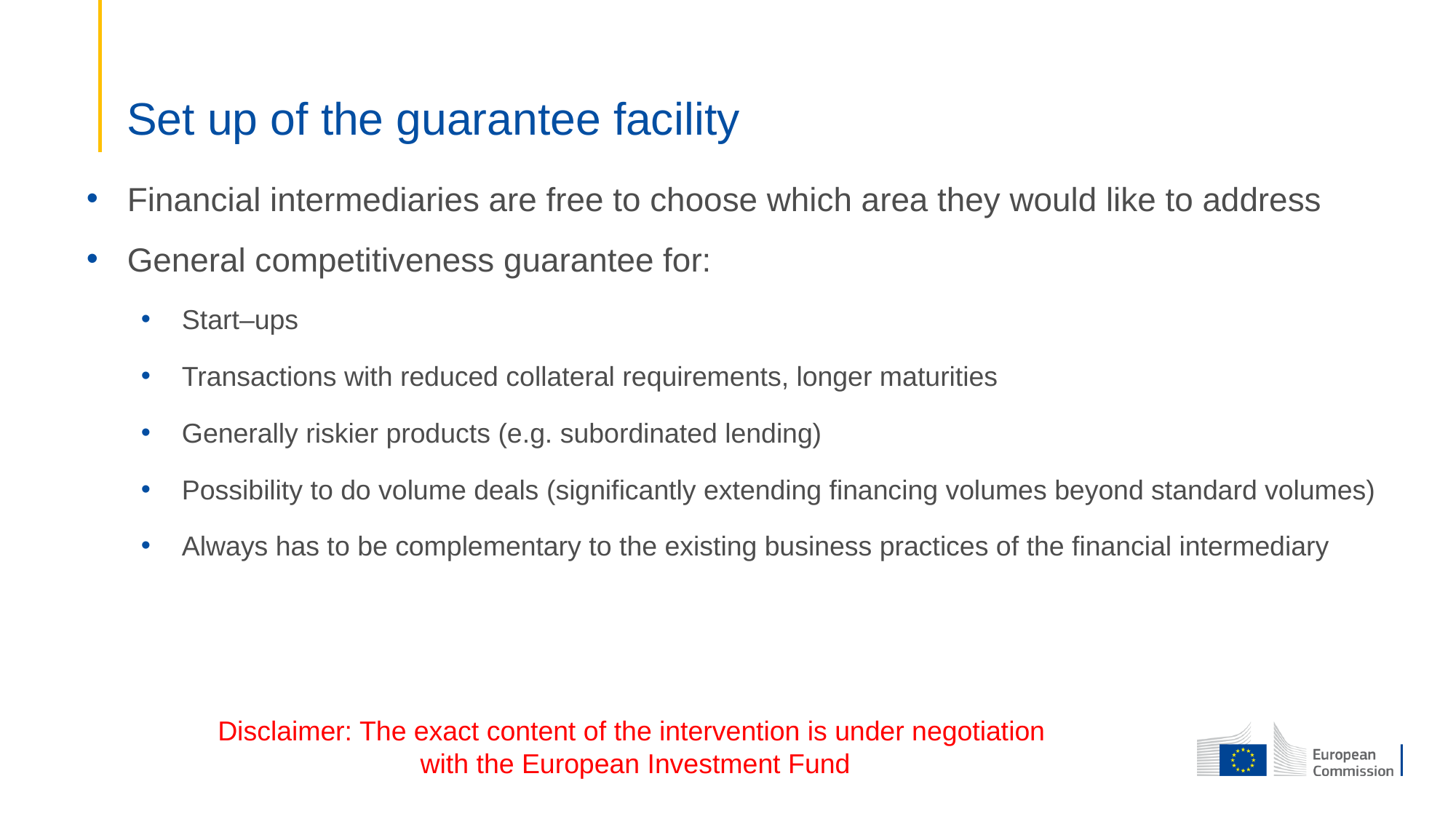

# Set up of the guarantee facility
Financial intermediaries are free to choose which area they would like to address
General competitiveness guarantee for:
Start–ups
Transactions with reduced collateral requirements, longer maturities
Generally riskier products (e.g. subordinated lending)
Possibility to do volume deals (significantly extending financing volumes beyond standard volumes)
Always has to be complementary to the existing business practices of the financial intermediary
Disclaimer: The exact content of the intervention is under negotiation
with the European Investment Fund